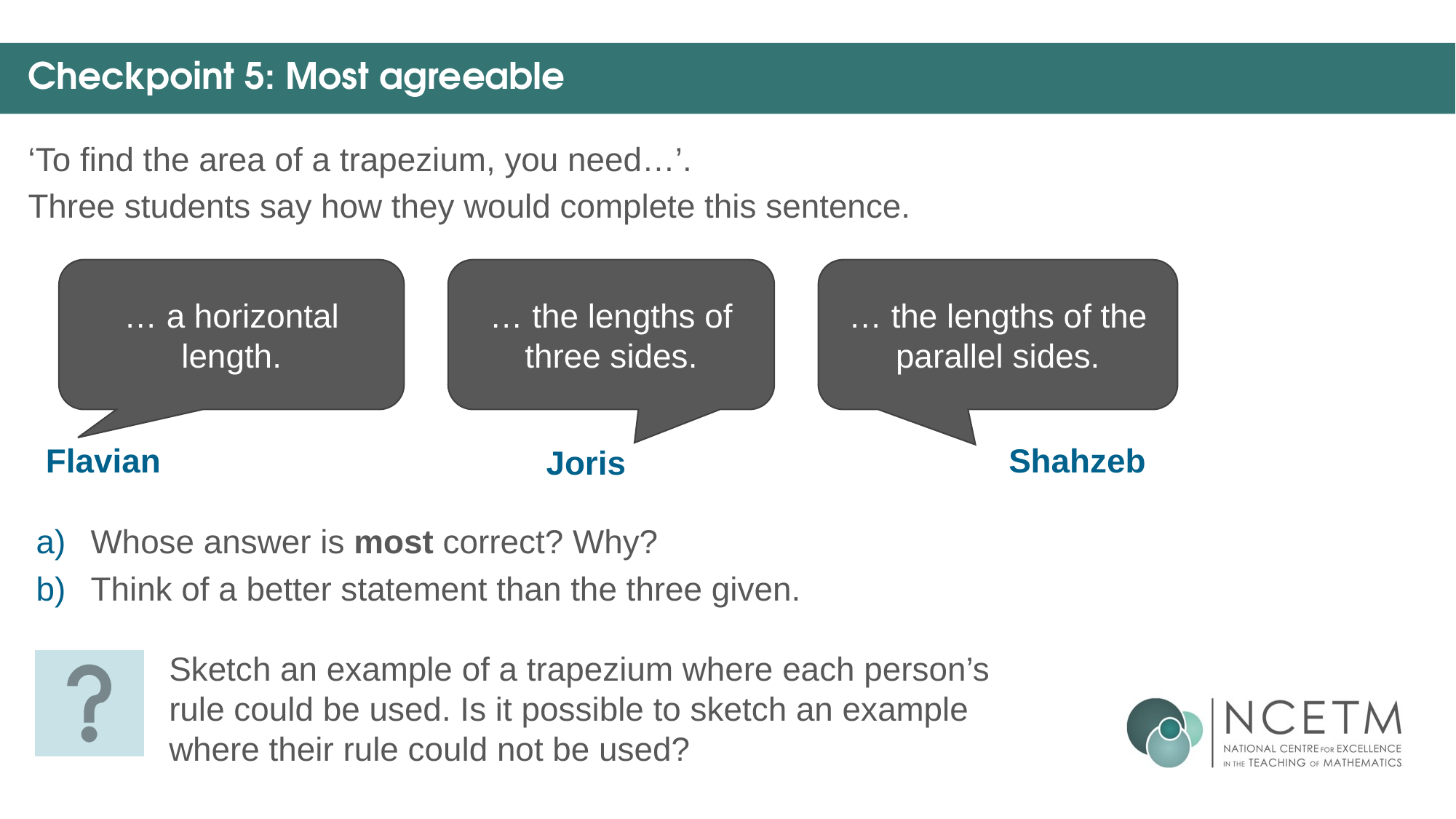

Checkpoint 5: Most agreeable
‘To find the area of a trapezium, you need…’.
Three students say how they would complete this sentence.
… the lengths of the parallel sides.
… a horizontal length.
… the lengths of three sides.
Shahzeb
Flavian
Joris
Whose answer is most correct? Why?
Think of a better statement than the three given.
Sketch an example of a trapezium where each person’s rule could be used. Is it possible to sketch an example where their rule could not be used?